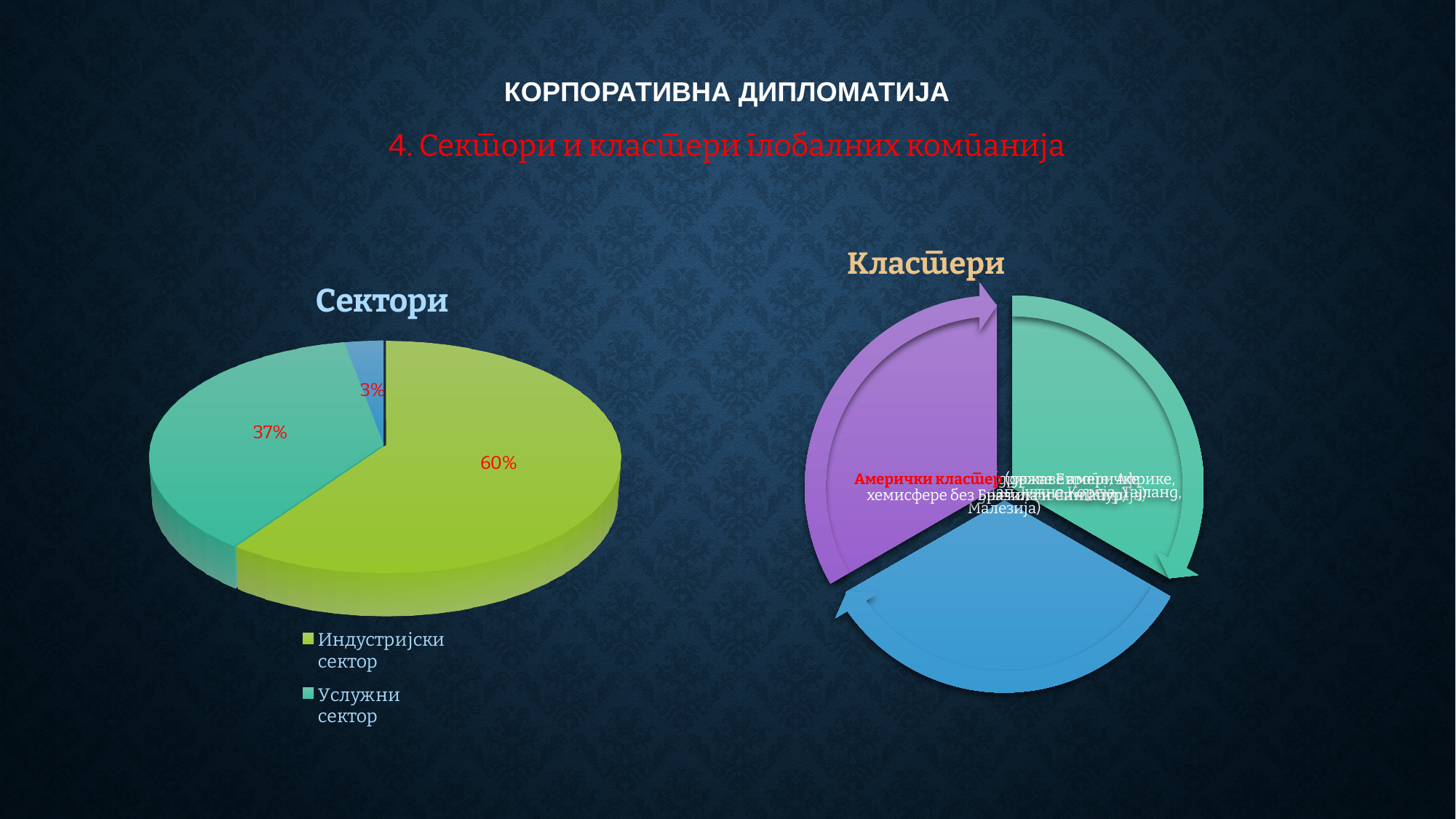

# Корпоративна дипломатија
4. Сектори и кластери глобалних компанија

                                                                         Кластери

[unsupported chart]

Европски кластер (државе Европе, Африке, Блиског и Средњег истока и Индија)
Јапански кластер (Јапан, Јужна Кореја, Тајланд, Малезија)
Амерички кластер (државе америчке хемисфере без Бразила и Сингапур)